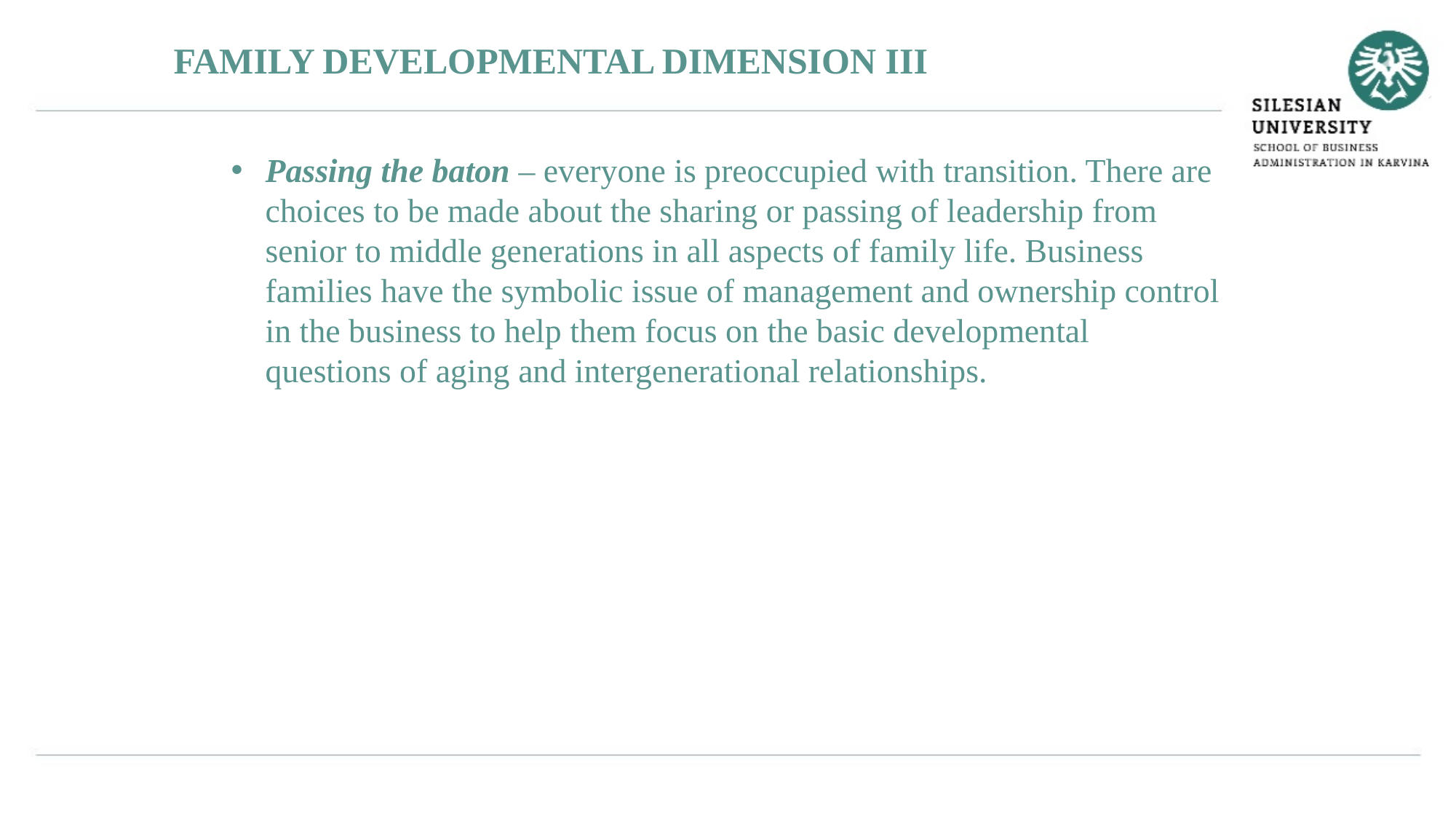

FAMILY DEVELOPMENTAL DIMENSION III
Passing the baton – everyone is preoccupied with transition. There are choices to be made about the sharing or passing of leadership from senior to middle generations in all aspects of family life. Business families have the symbolic issue of management and ownership control in the business to help them focus on the basic developmental questions of aging and intergenerational relationships.